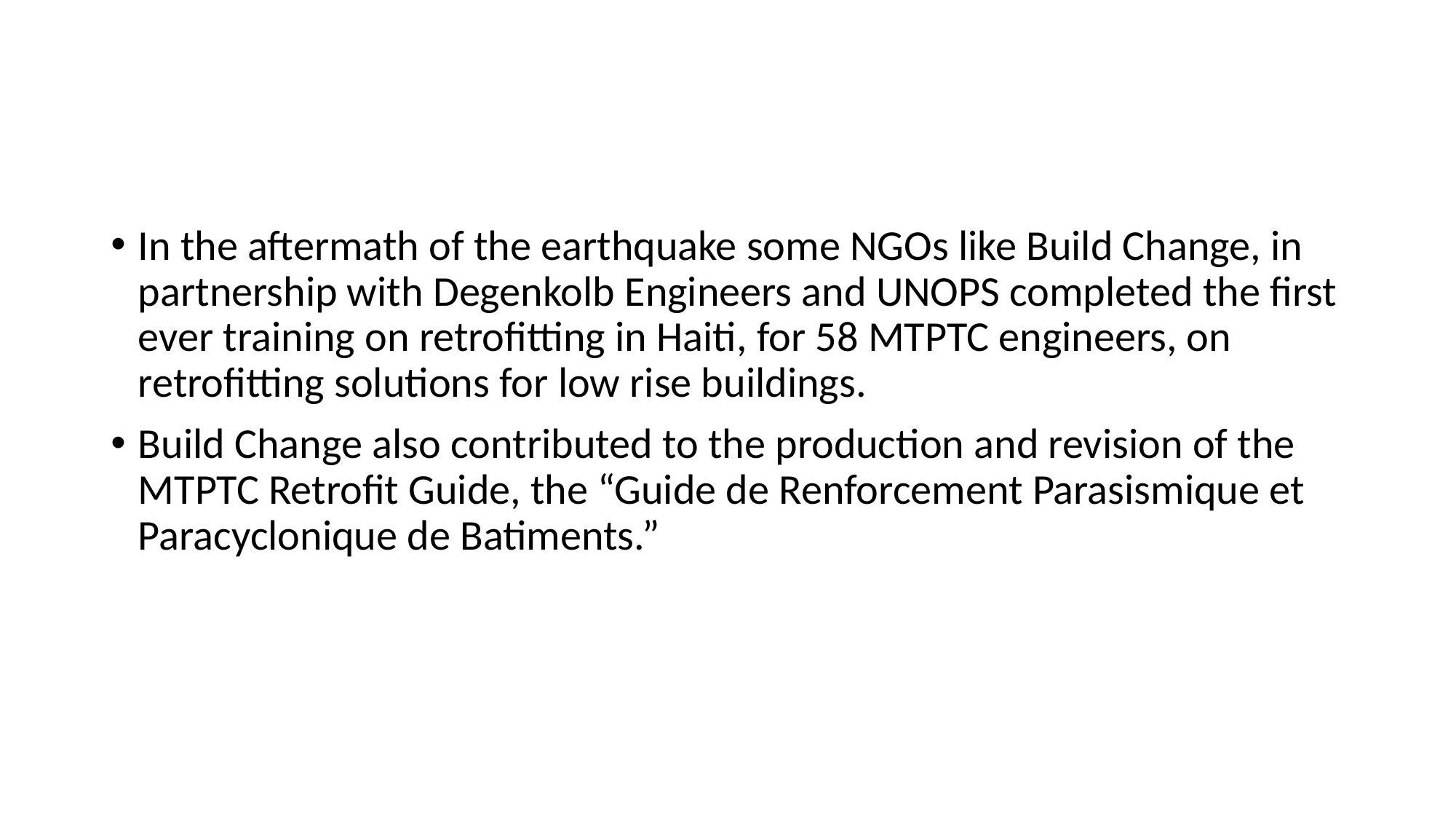

#
In the aftermath of the earthquake some NGOs like Build Change, in partnership with Degenkolb Engineers and UNOPS completed the first ever training on retrofitting in Haiti, for 58 MTPTC engineers, on retrofitting solutions for low rise buildings.
Build Change also contributed to the production and revision of the MTPTC Retrofit Guide, the “Guide de Renforcement Parasismique et Paracyclonique de Batiments.”